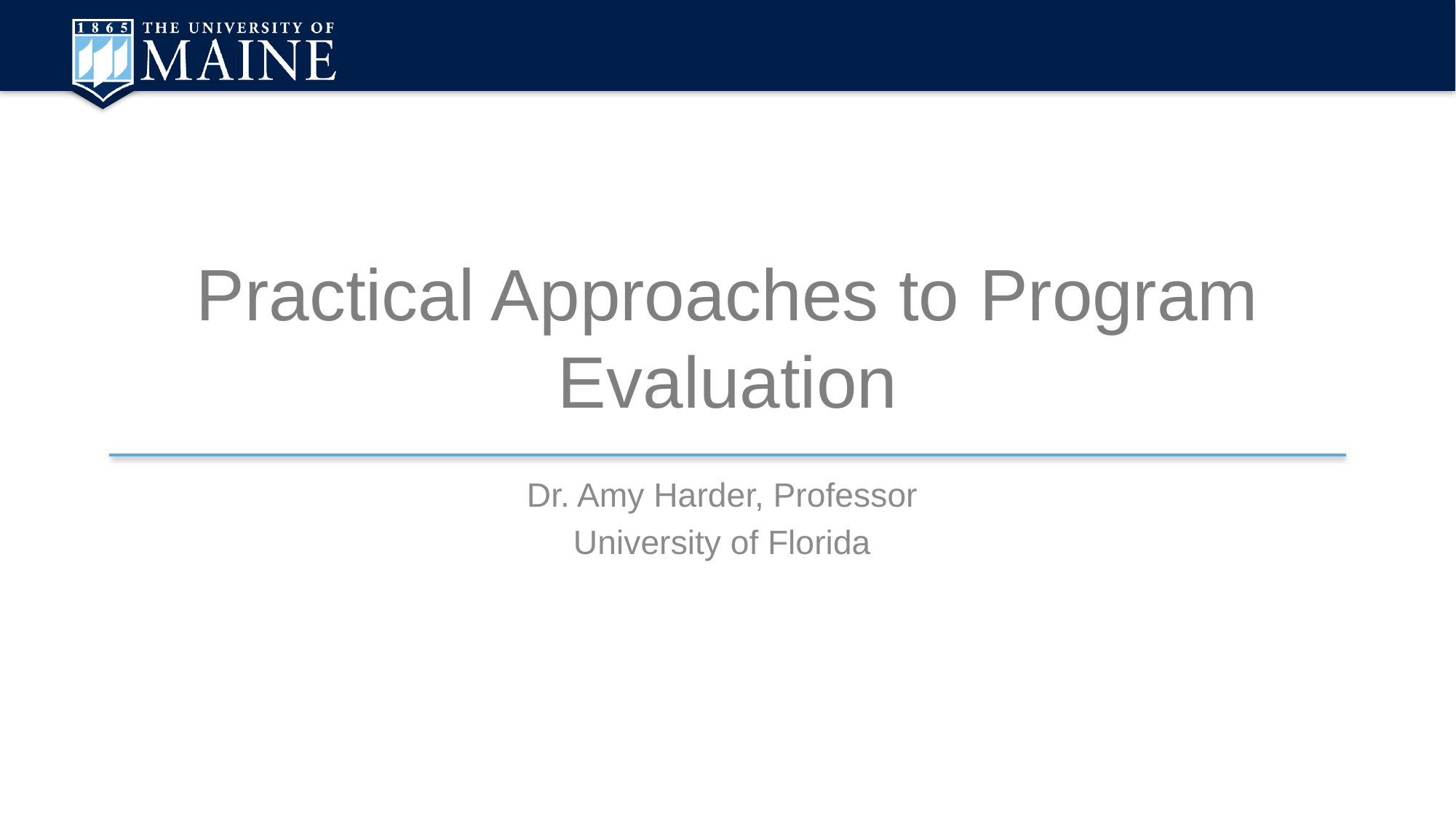

# Practical Approaches to Program Evaluation
Dr. Amy Harder, Professor
University of Florida